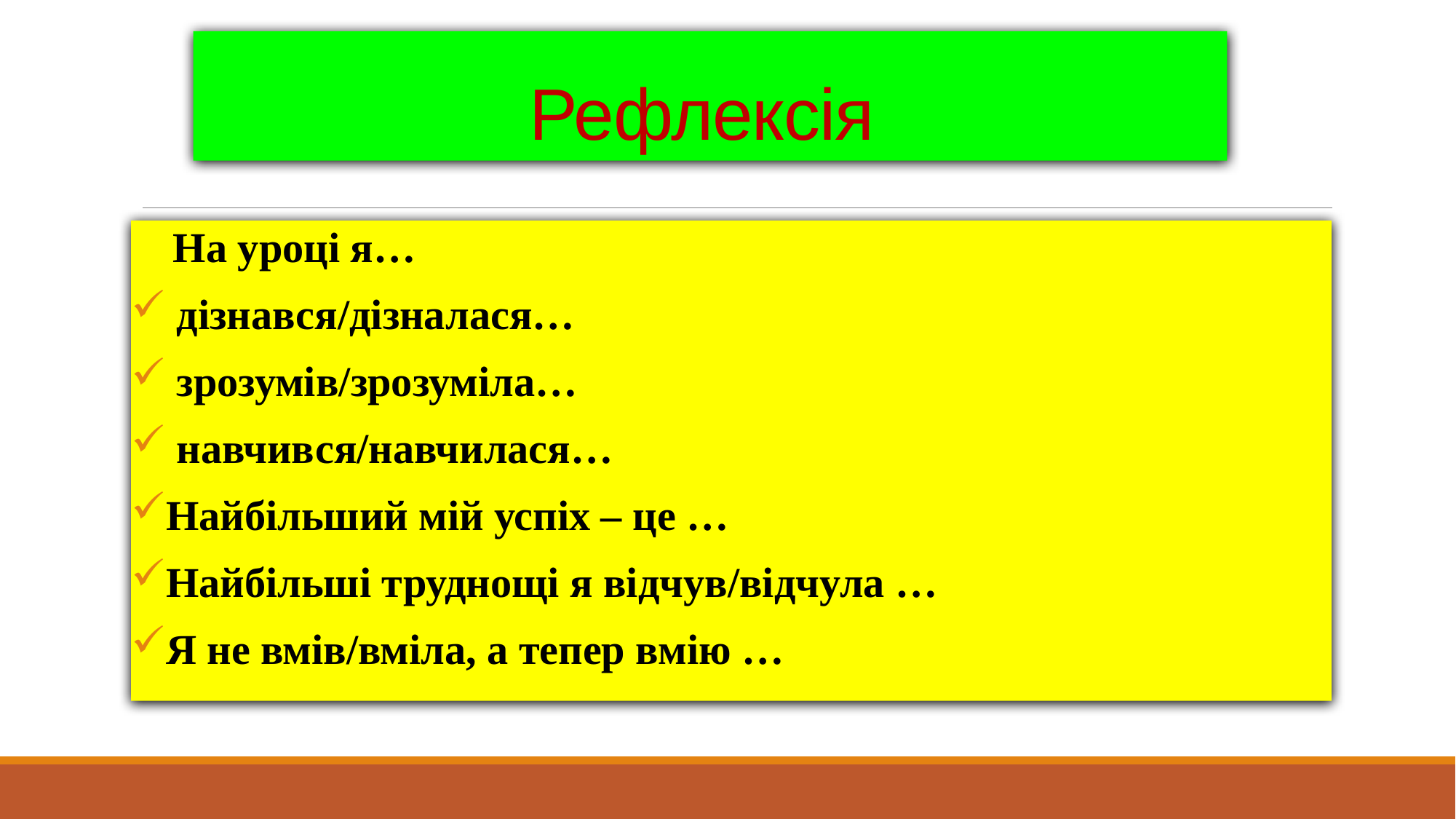

# Рефлексія
    На уроці я…
 дізнався/дізналася…
 зрозумів/зрозуміла…
 навчився/навчилася…
Найбільший мій успіх – це …
Найбільші труднощі я відчув/відчула …
Я не вмів/вміла, а тепер вмію …